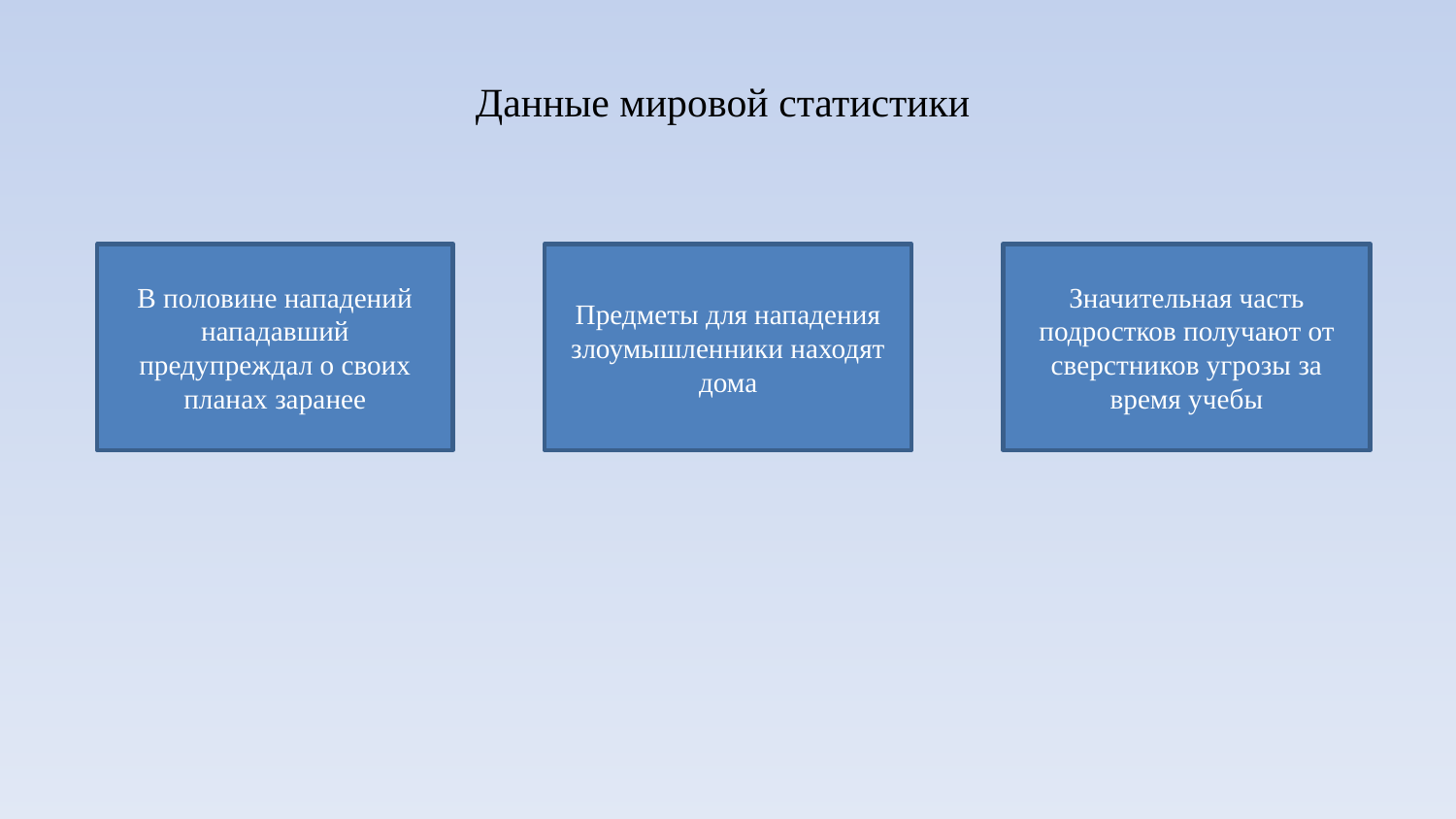

# Данные мировой статистики

В половине нападений нападавший предупреждал о своих планах заранее
Значительная часть подростков получают от сверстников угрозы за время учебы
Предметы для нападения злоумышленники находят дома